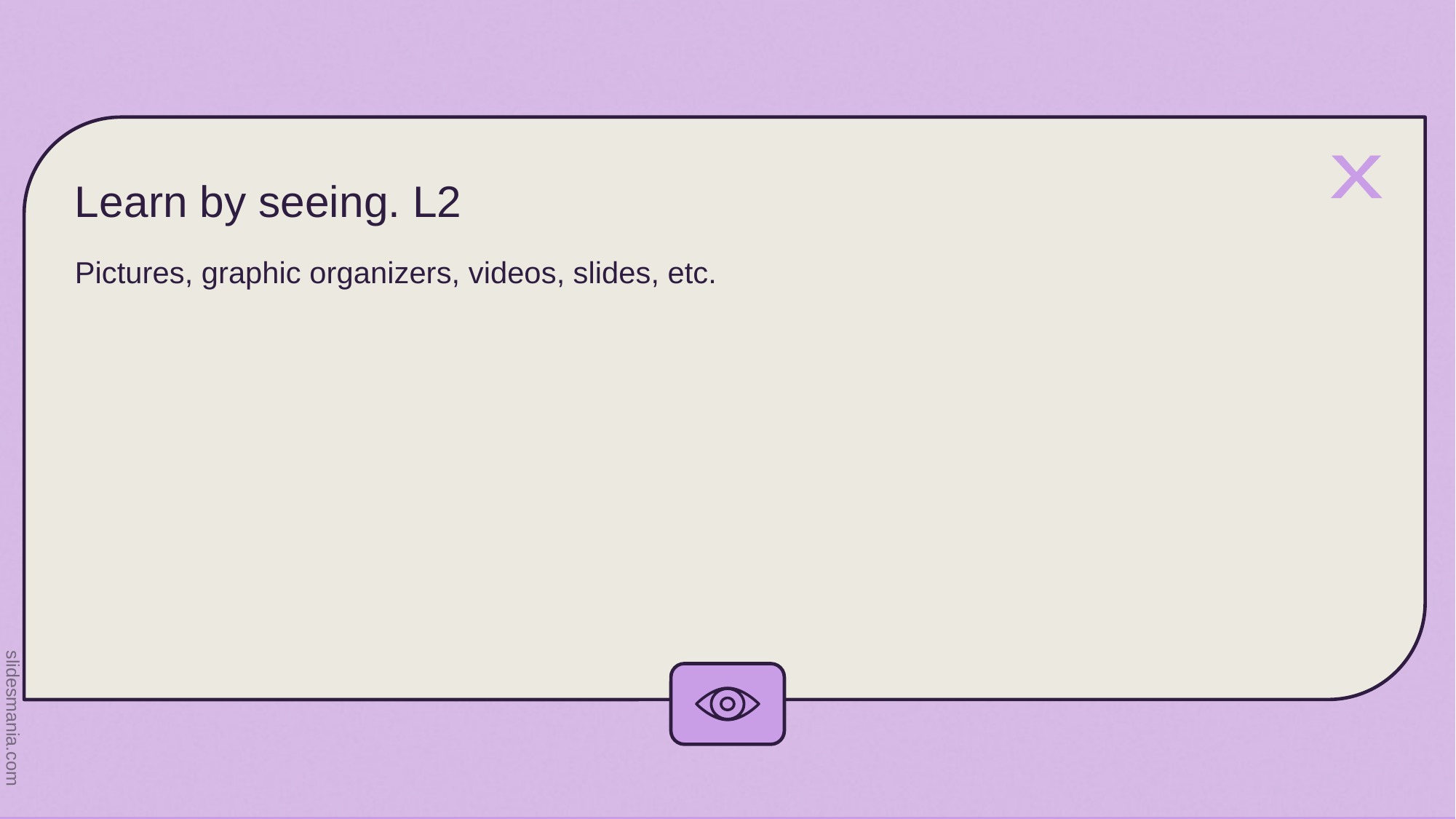

# Learn by seeing. L2
Pictures, graphic organizers, videos, slides, etc.